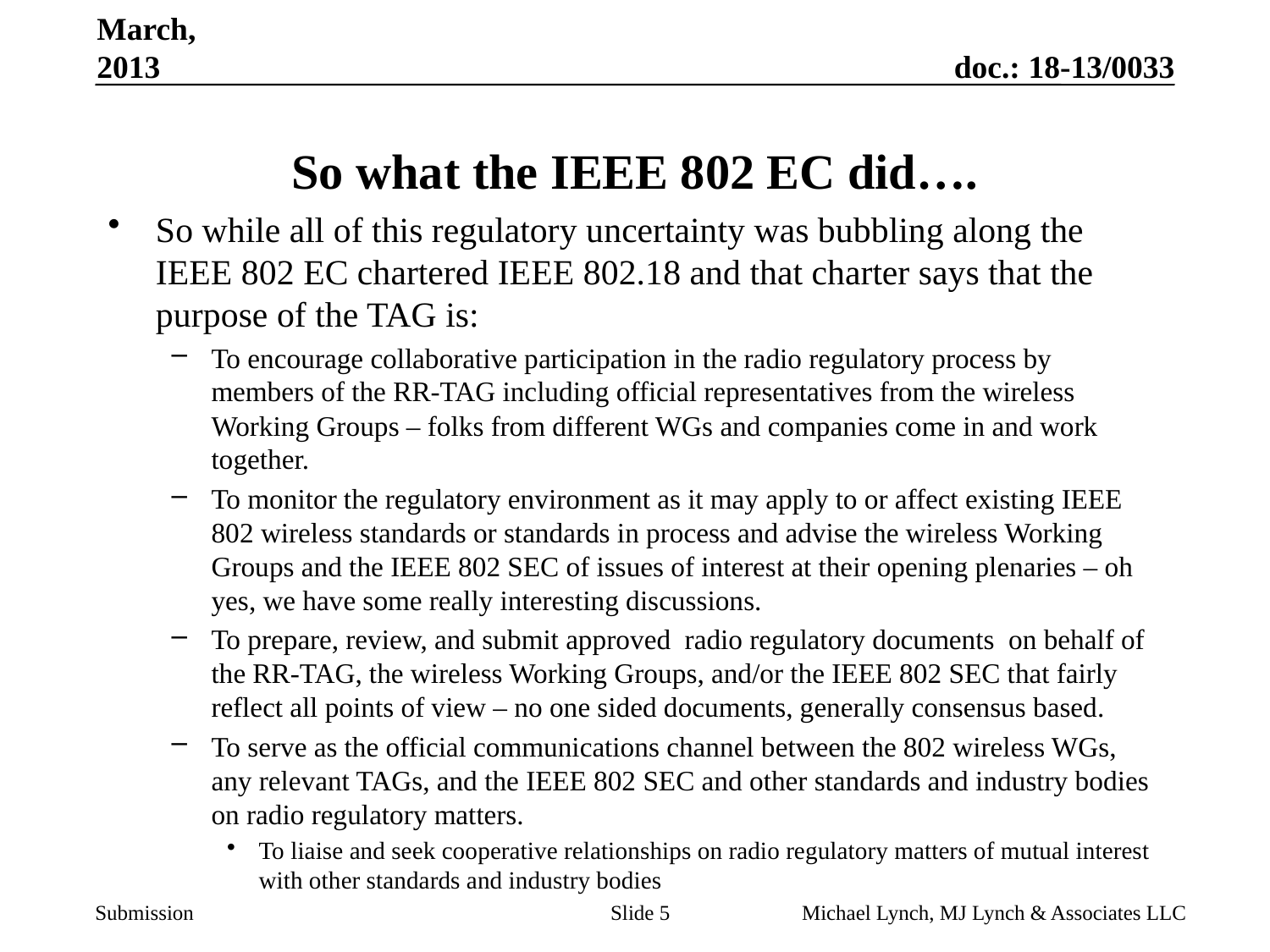

March, 2013
# So what the IEEE 802 EC did….
So while all of this regulatory uncertainty was bubbling along the IEEE 802 EC chartered IEEE 802.18 and that charter says that the purpose of the TAG is:
To encourage collaborative participation in the radio regulatory process by members of the RR-TAG including official representatives from the wireless Working Groups – folks from different WGs and companies come in and work together.
To monitor the regulatory environment as it may apply to or affect existing IEEE 802 wireless standards or standards in process and advise the wireless Working Groups and the IEEE 802 SEC of issues of interest at their opening plenaries – oh yes, we have some really interesting discussions.
To prepare, review, and submit approved  radio regulatory documents  on behalf of the RR-TAG, the wireless Working Groups, and/or the IEEE 802 SEC that fairly reflect all points of view – no one sided documents, generally consensus based.
To serve as the official communications channel between the 802 wireless WGs, any relevant TAGs, and the IEEE 802 SEC and other standards and industry bodies on radio regulatory matters.
To liaise and seek cooperative relationships on radio regulatory matters of mutual interest with other standards and industry bodies

Slide 5
Michael Lynch, MJ Lynch & Associates LLC